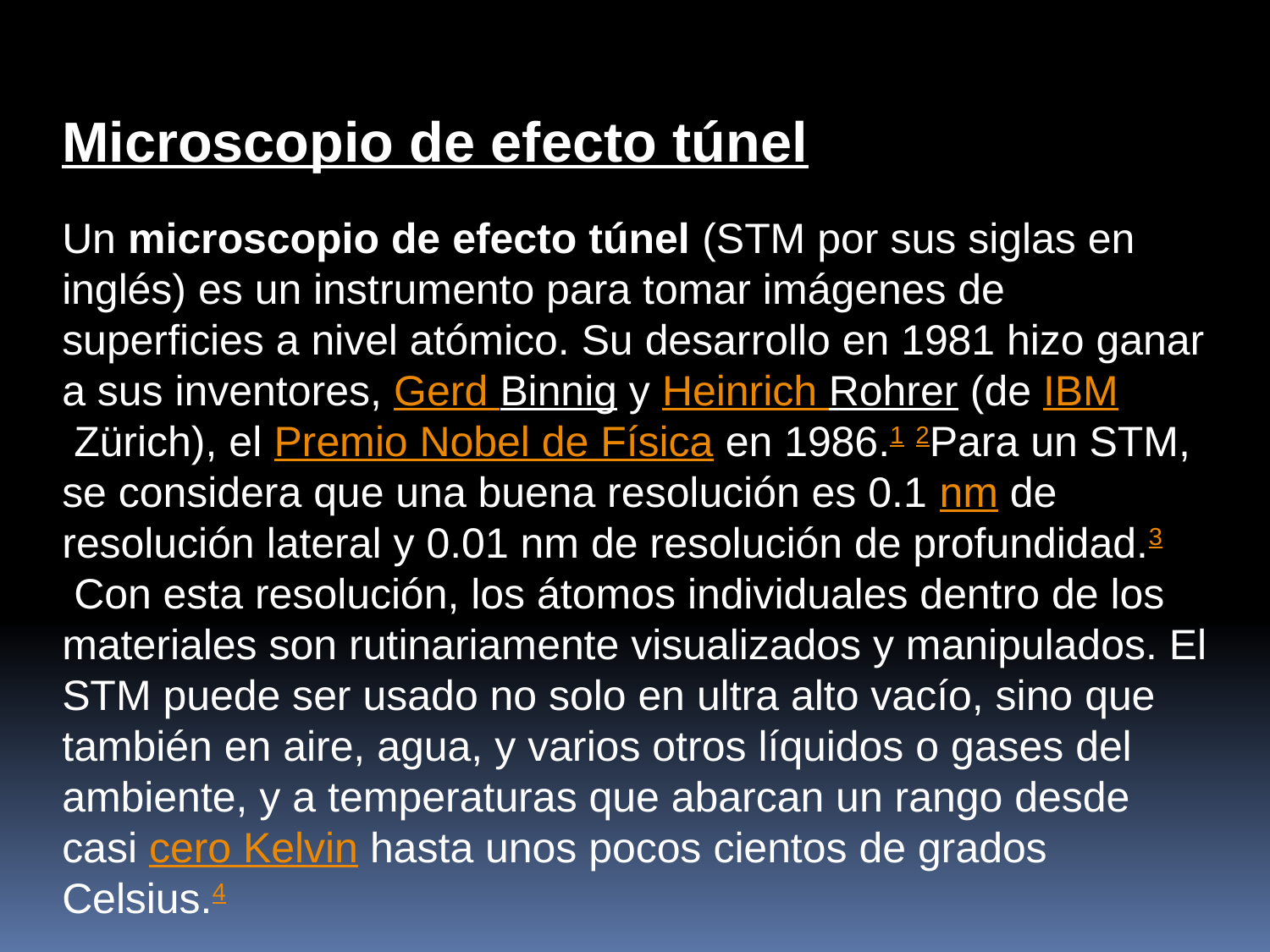

Microscopio de efecto túnel

Un microscopio de efecto túnel (STM por sus siglas en inglés) es un instrumento para tomar imágenes de superficies a nivel atómico. Su desarrollo en 1981 hizo ganar a sus inventores, Gerd Binnig y Heinrich Rohrer (de IBM Zürich), el Premio Nobel de Física en 1986.1 2Para un STM, se considera que una buena resolución es 0.1 nm de resolución lateral y 0.01 nm de resolución de profundidad.3 Con esta resolución, los átomos individuales dentro de los materiales son rutinariamente visualizados y manipulados. El STM puede ser usado no solo en ultra alto vacío, sino que también en aire, agua, y varios otros líquidos o gases del ambiente, y a temperaturas que abarcan un rango desde casi cero Kelvin hasta unos pocos cientos de grados Celsius.4